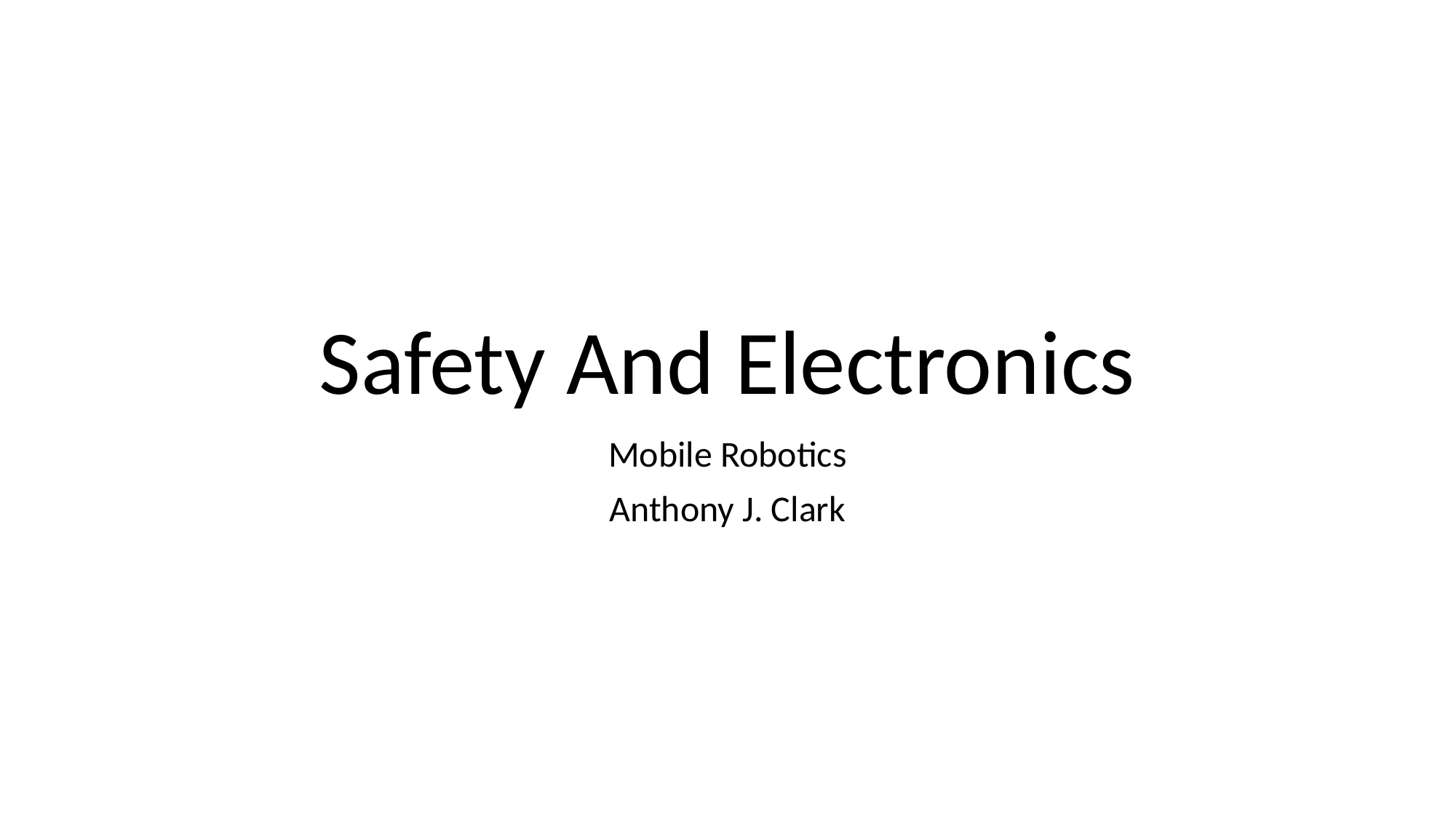

# Safety And Electronics
Mobile Robotics
Anthony J. Clark